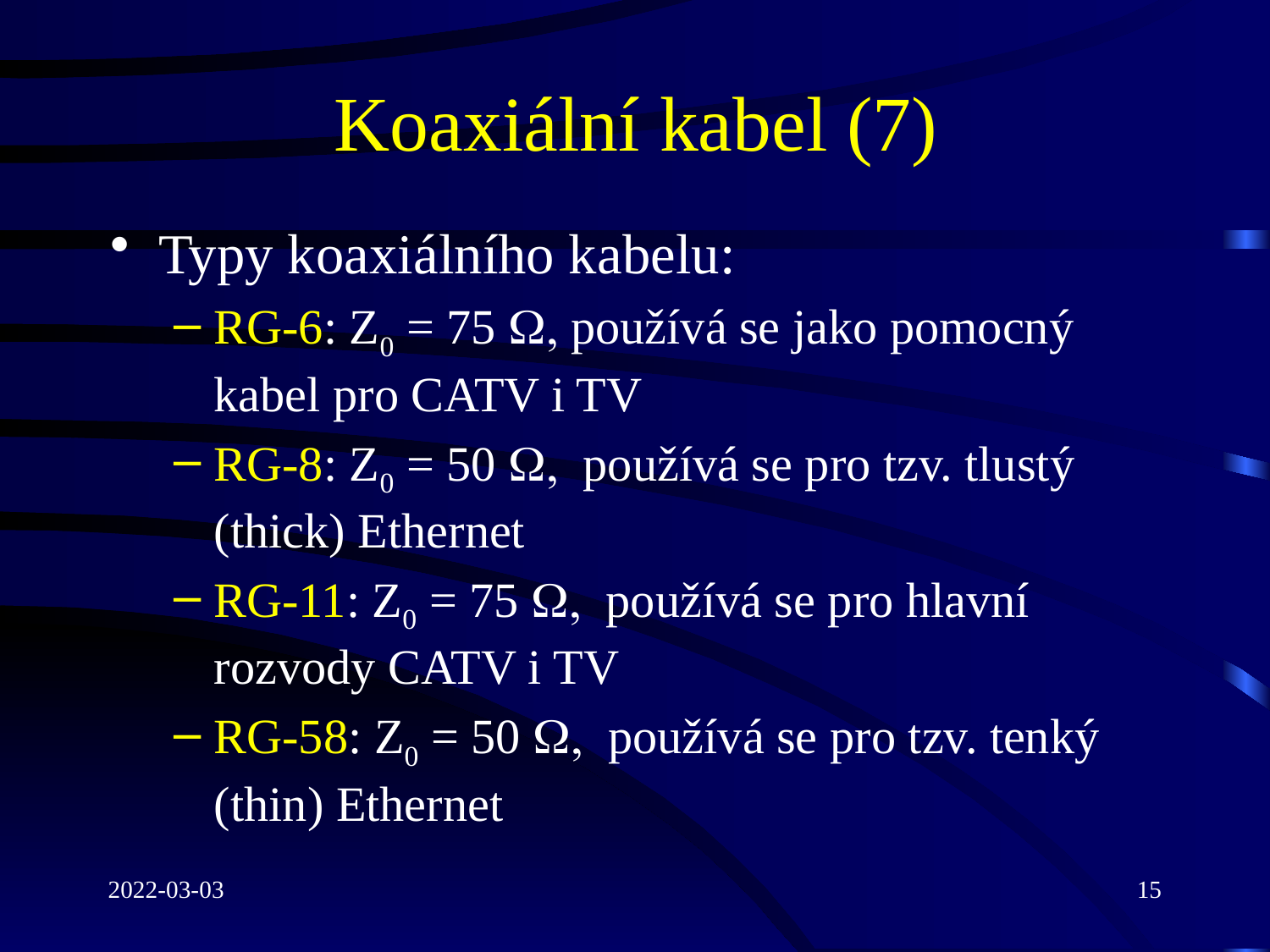

# Koaxiální kabel (7)
Typy koaxiálního kabelu:
RG-6: Z0 = 75 Ω, používá se jako pomocný kabel pro CATV i TV
RG-8: Z0 = 50 Ω, používá se pro tzv. tlustý (thick) Ethernet
RG-11: Z0 = 75 Ω, používá se pro hlavní rozvody CATV i TV
RG-58: Z0 = 50 Ω, používá se pro tzv. tenký (thin) Ethernet
2022-03-03
15